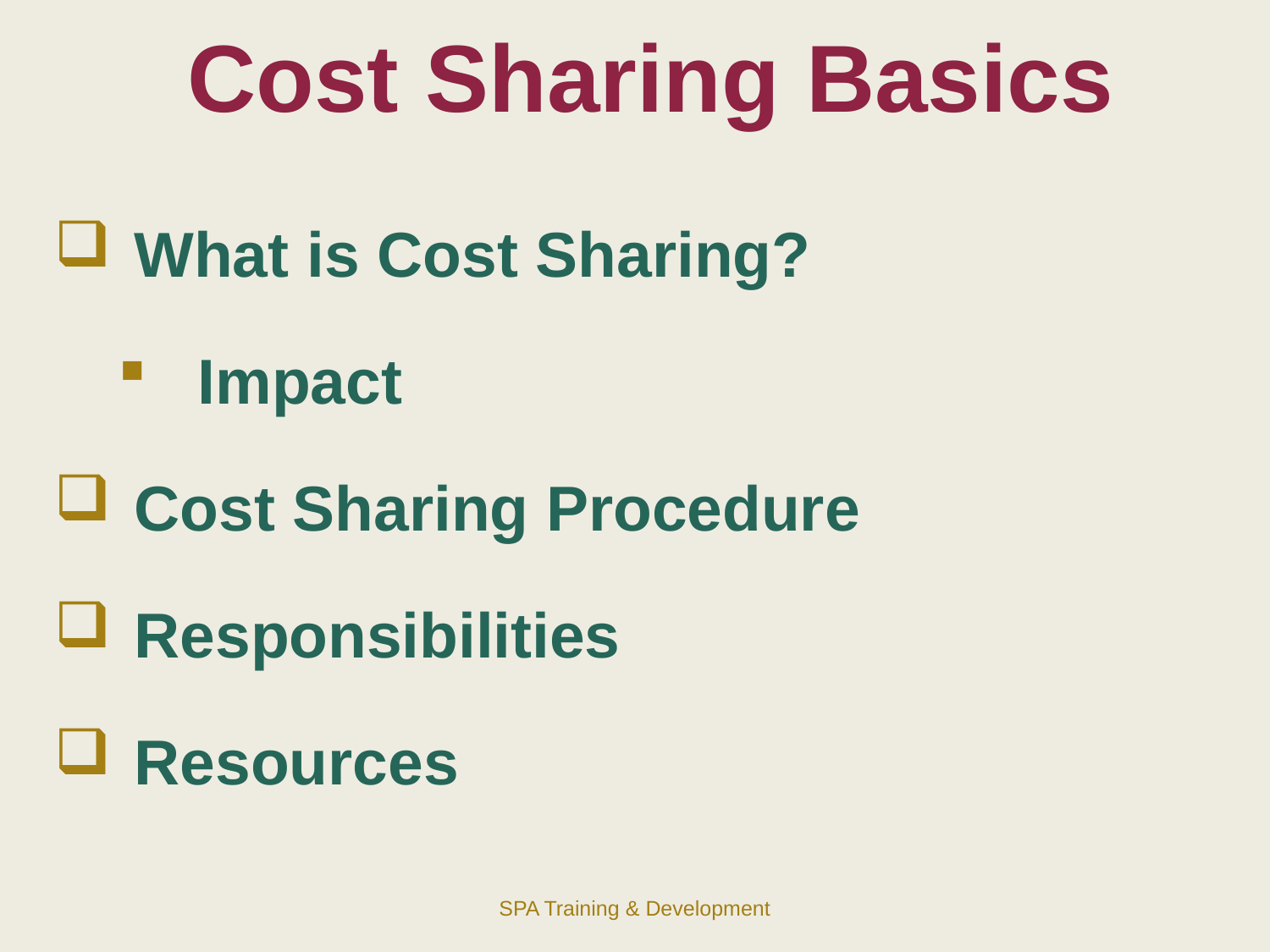

Cost Sharing Basics
What is Cost Sharing?
Impact
Cost Sharing Procedure
Responsibilities
Resources
SPA Training & Development